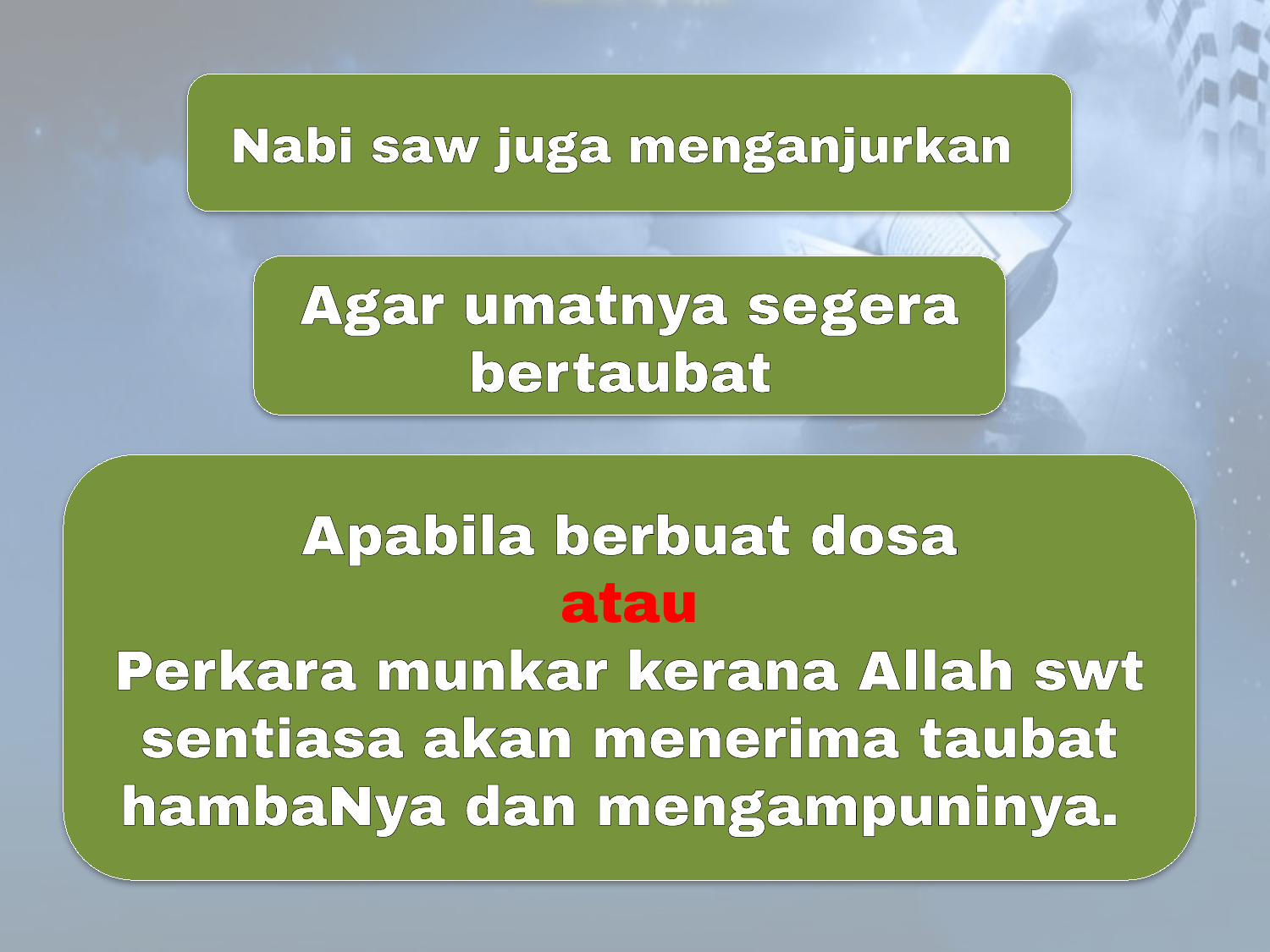

Nabi saw juga menganjurkan
Agar umatnya segera bertaubat
Apabila berbuat dosa
atau
Perkara munkar kerana Allah swt sentiasa akan menerima taubat hambaNya dan mengampuninya.